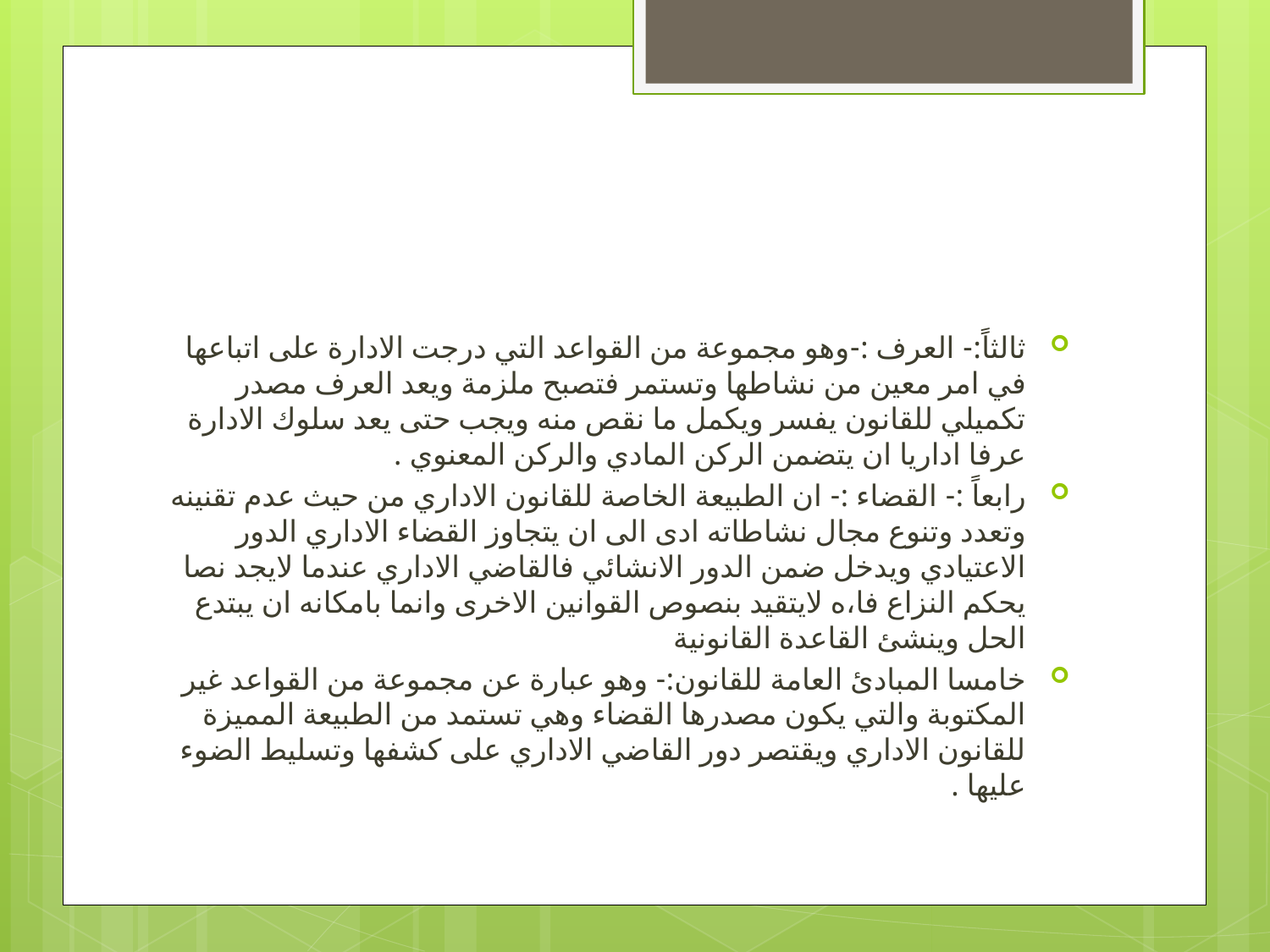

#
ثالثاً:- العرف :-وهو مجموعة من القواعد التي درجت الادارة على اتباعها في امر معين من نشاطها وتستمر فتصبح ملزمة ويعد العرف مصدر تكميلي للقانون يفسر ويكمل ما نقص منه ويجب حتى يعد سلوك الادارة عرفا اداريا ان يتضمن الركن المادي والركن المعنوي .
رابعاً :- القضاء :- ان الطبيعة الخاصة للقانون الاداري من حيث عدم تقنينه وتعدد وتنوع مجال نشاطاته ادى الى ان يتجاوز القضاء الاداري الدور الاعتيادي ويدخل ضمن الدور الانشائي فالقاضي الاداري عندما لايجد نصا يحكم النزاع فا،ه لايتقيد بنصوص القوانين الاخرى وانما بامكانه ان يبتدع الحل وينشئ القاعدة القانونية
خامسا المبادئ العامة للقانون:- وهو عبارة عن مجموعة من القواعد غير المكتوبة والتي يكون مصدرها القضاء وهي تستمد من الطبيعة المميزة للقانون الاداري ويقتصر دور القاضي الاداري على كشفها وتسليط الضوء عليها .